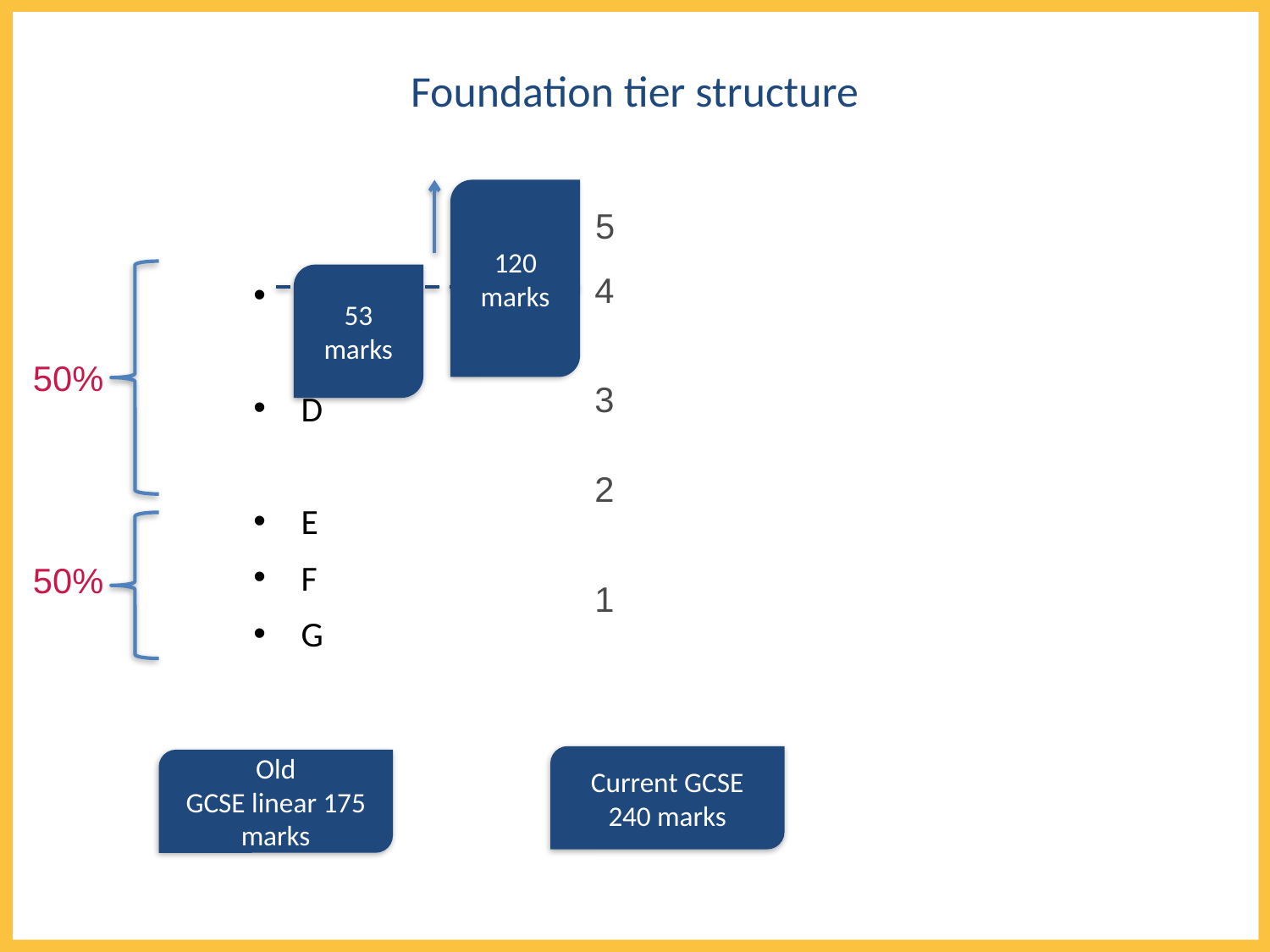

# Foundation tier structure
120 marks
5

53 marks
C

D

E
F
G
4
50%
3
2

50%
1
Current GCSE 240 marks
Old
GCSE linear 175 marks